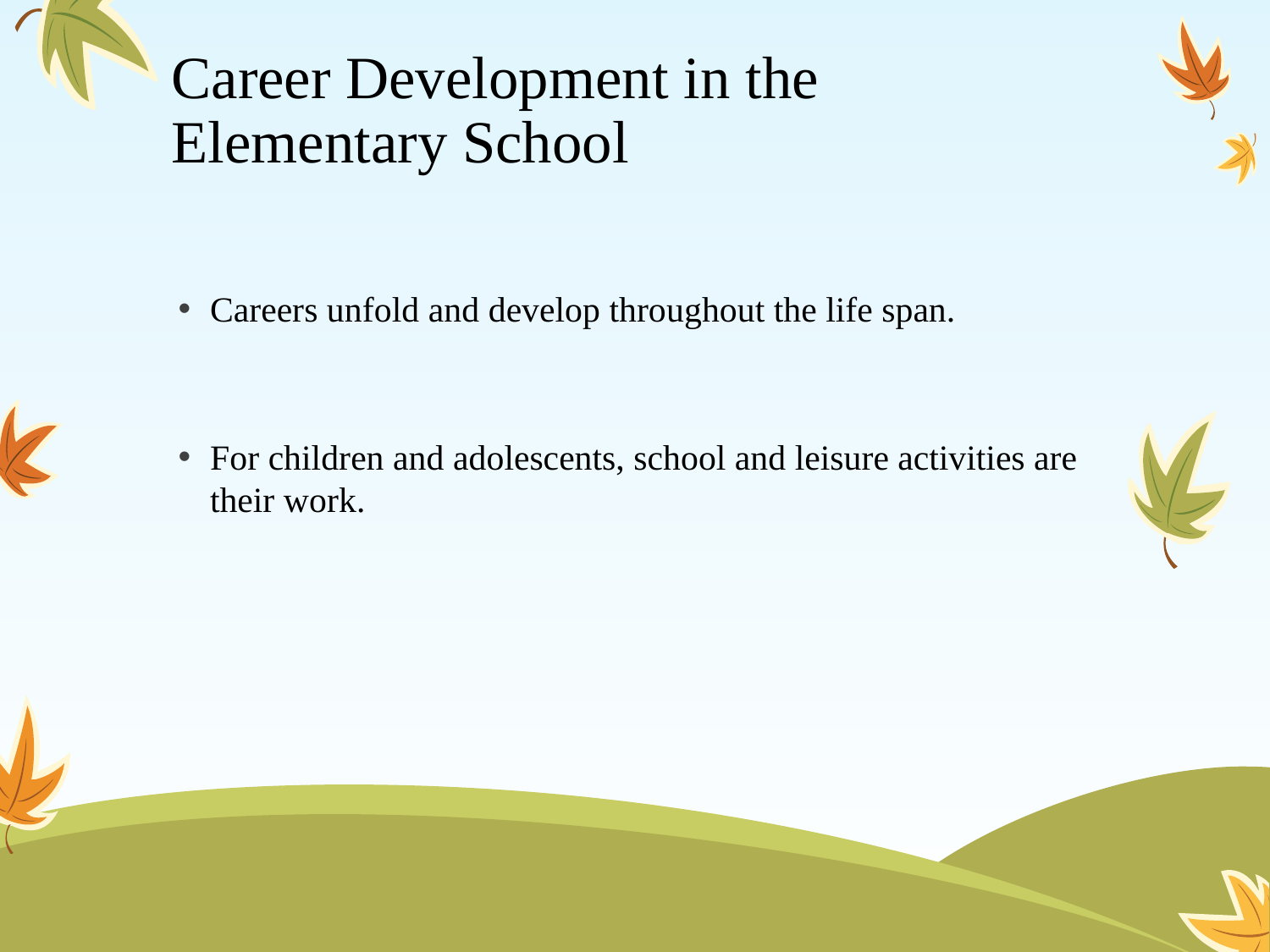

# Career Development in the Elementary School

Careers unfold and develop throughout the life span.

For children and adolescents, school and leisure activities are their work.